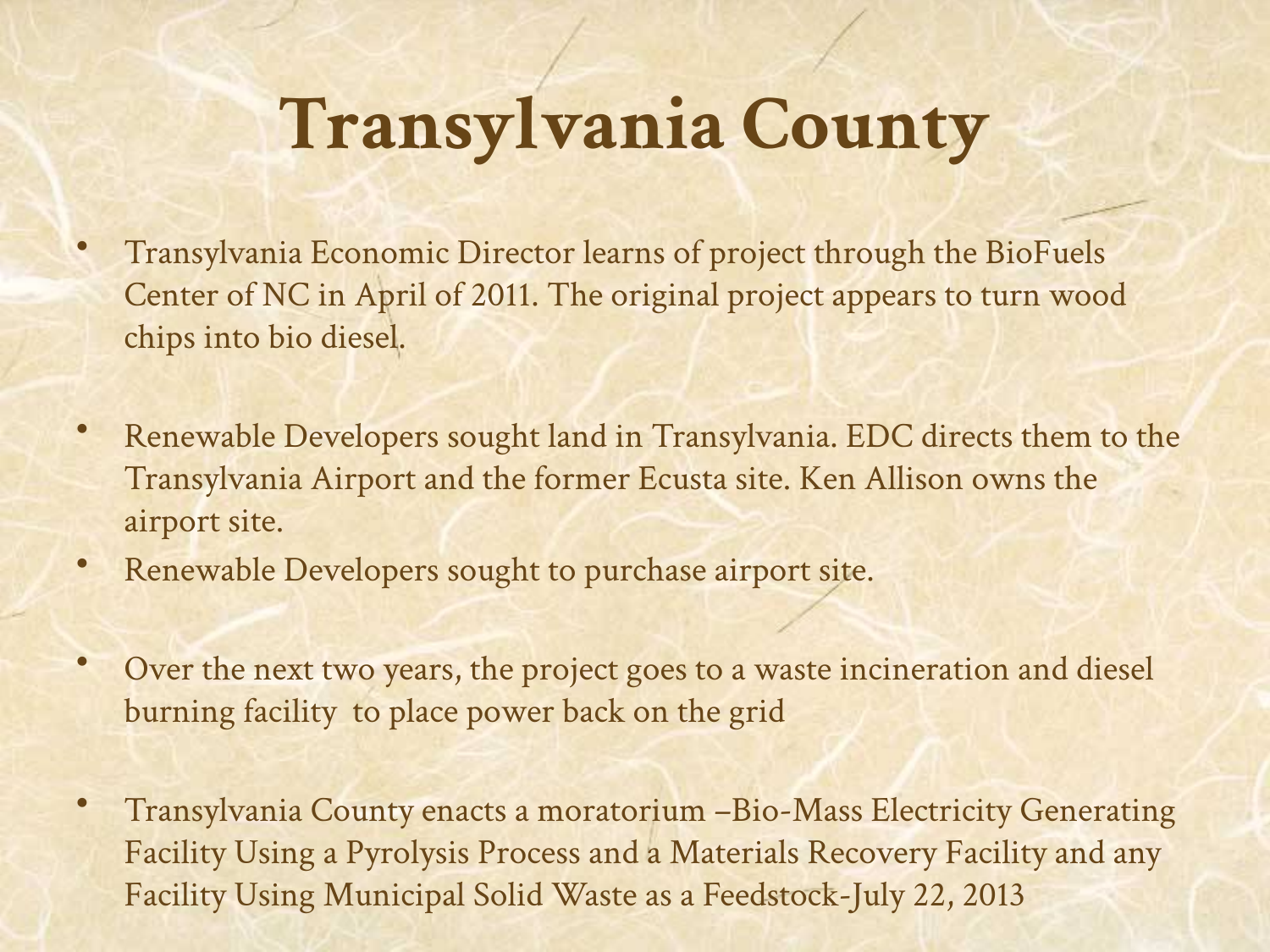

# Transylvania County
Transylvania Economic Director learns of project through the BioFuels Center of NC in April of 2011. The original project appears to turn wood chips into bio diesel.

Renewable Developers sought land in Transylvania. EDC directs them to the Transylvania Airport and the former Ecusta site. Ken Allison owns the airport site.
Renewable Developers sought to purchase airport site.

Over the next two years, the project goes to a waste incineration and diesel burning facility  to place power back on the grid

Transylvania County enacts a moratorium –Bio-Mass Electricity Generating Facility Using a Pyrolysis Process and a Materials Recovery Facility and any Facility Using Municipal Solid Waste as a Feedstock-July 22, 2013